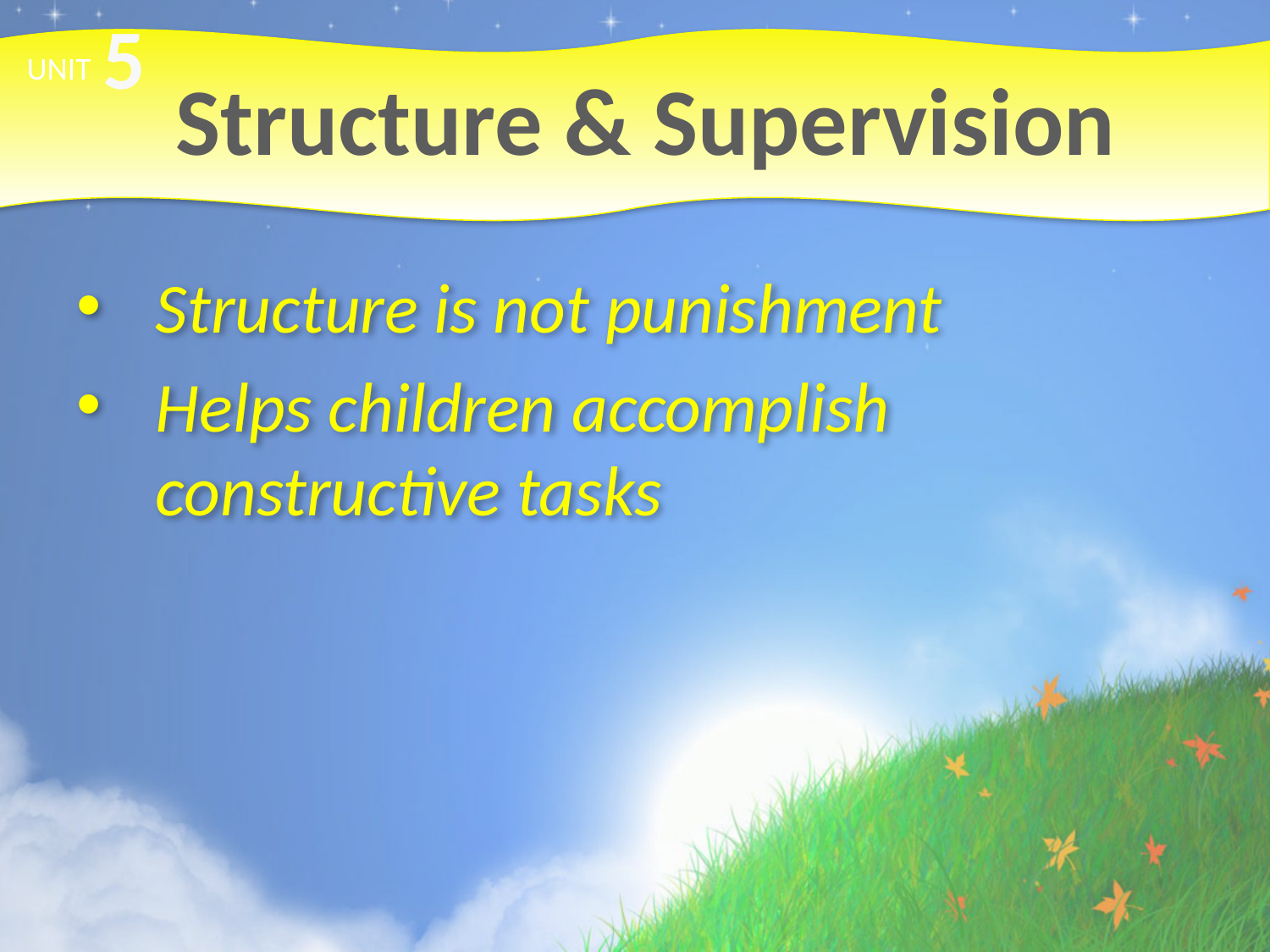

5

# Structure & Supervision
UNIT
Structure is not punishment
Helps children accomplish constructive tasks